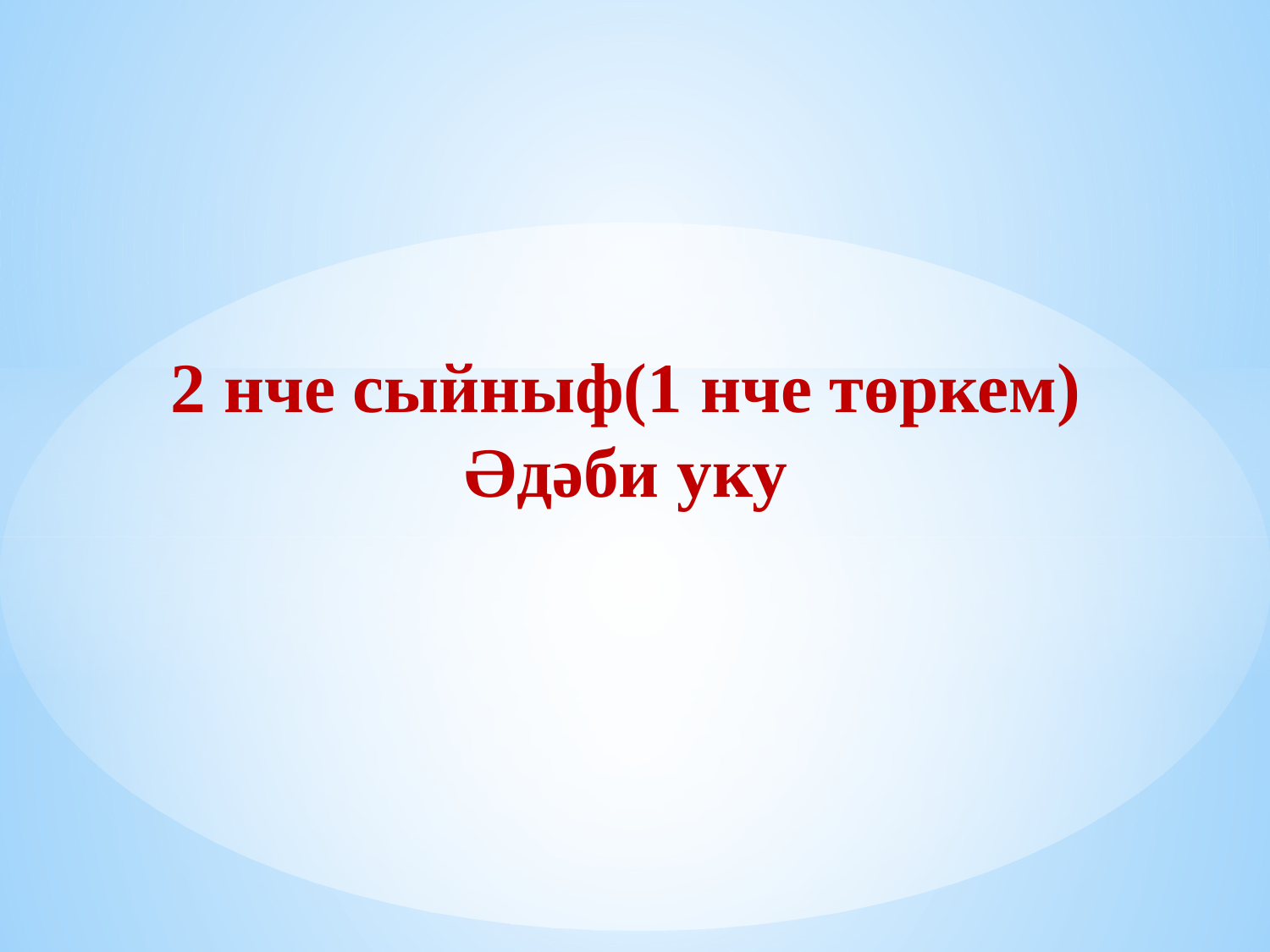

# 2 нче сыйныф(1 нче төркем) Әдәби уку